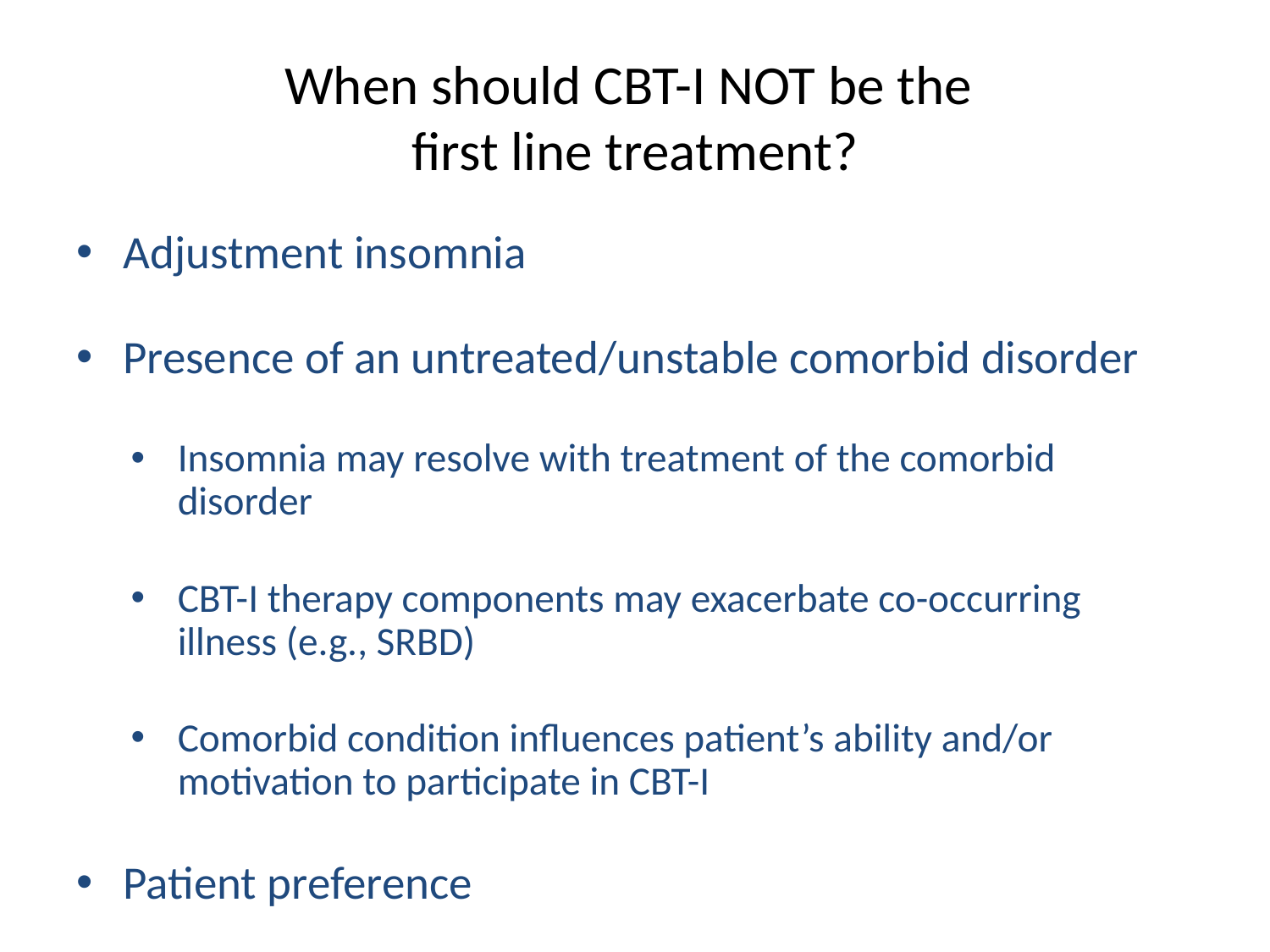

When should CBT-I NOT be the
first line treatment?
Adjustment insomnia
Presence of an untreated/unstable comorbid disorder
Insomnia may resolve with treatment of the comorbid disorder
CBT-I therapy components may exacerbate co-occurring illness (e.g., SRBD)
Comorbid condition influences patient’s ability and/or motivation to participate in CBT-I
Patient preference